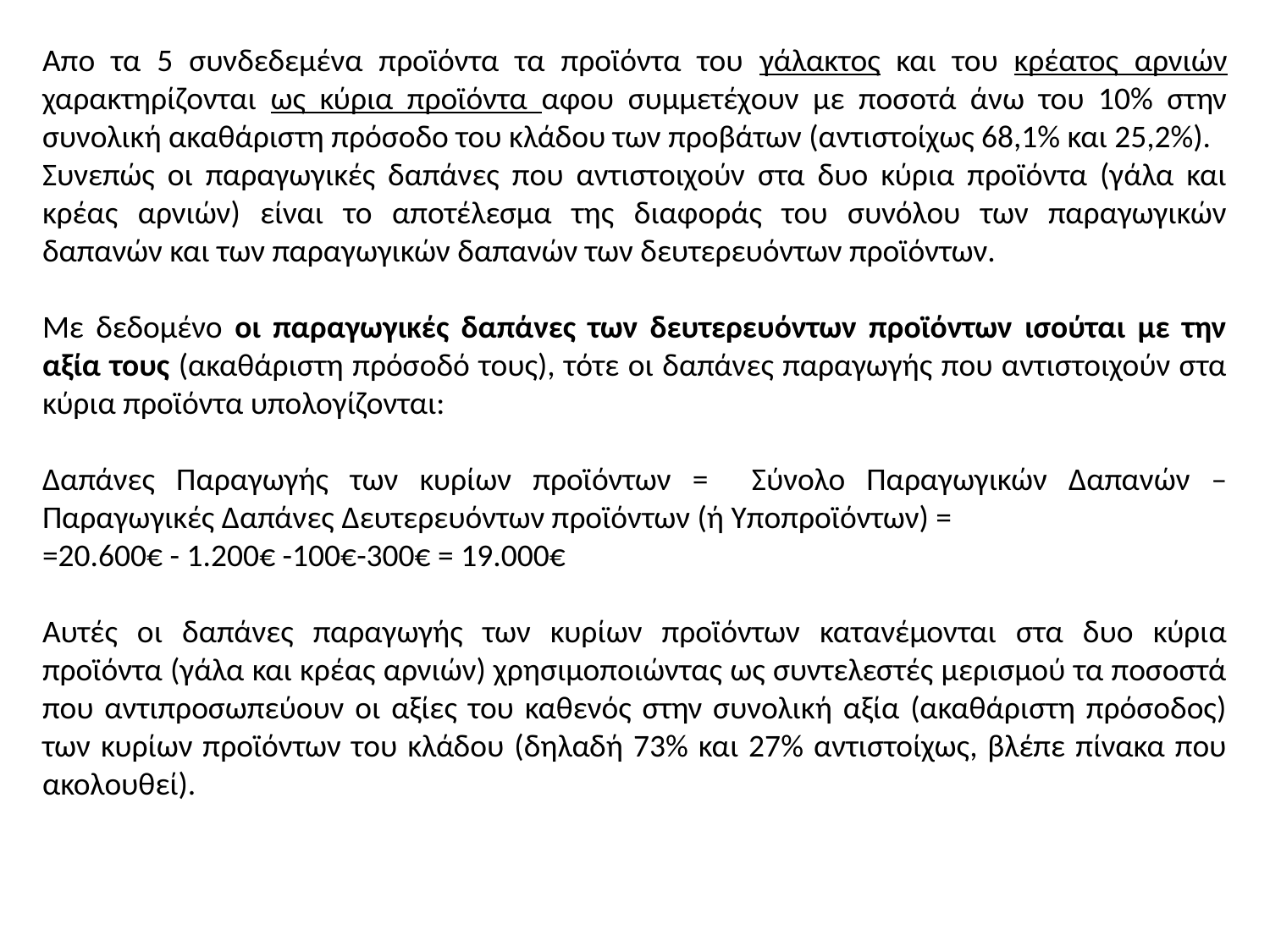

Απο τα 5 συνδεδεμένα προϊόντα τα προϊόντα του γάλακτος και του κρέατος αρνιών χαρακτηρίζονται ως κύρια προϊόντα αφου συμμετέχουν με ποσοτά άνω του 10% στην συνολική ακαθάριστη πρόσοδο του κλάδου των προβάτων (αντιστοίχως 68,1% και 25,2%).
Συνεπώς οι παραγωγικές δαπάνες που αντιστοιχούν στα δυο κύρια προϊόντα (γάλα και κρέας αρνιών) είναι το αποτέλεσμα της διαφοράς του συνόλου των παραγωγικών δαπανών και των παραγωγικών δαπανών των δευτερευόντων προϊόντων.

Με δεδομένο οι παραγωγικές δαπάνες των δευτερευόντων προϊόντων ισούται με την αξία τους (ακαθάριστη πρόσοδό τους), τότε οι δαπάνες παραγωγής που αντιστοιχούν στα κύρια προϊόντα υπολογίζονται:

Δαπάνες Παραγωγής των κυρίων προϊόντων =  Σύνολο Παραγωγικών Δαπανών – Παραγωγικές Δαπάνες Δευτερευόντων προϊόντων (ή Υποπροϊόντων) =
=20.600€ - 1.200€ -100€-300€ = 19.000€

Αυτές οι δαπάνες παραγωγής των κυρίων προϊόντων κατανέμονται στα δυο κύρια προϊόντα (γάλα και κρέας αρνιών) χρησιμοποιώντας ως συντελεστές μερισμού τα ποσοστά που αντιπροσωπεύουν οι αξίες του καθενός στην συνολική αξία (ακαθάριστη πρόσοδος) των κυρίων προϊόντων του κλάδου (δηλαδή 73% και 27% αντιστοίχως, βλέπε πίνακα που ακολουθεί).